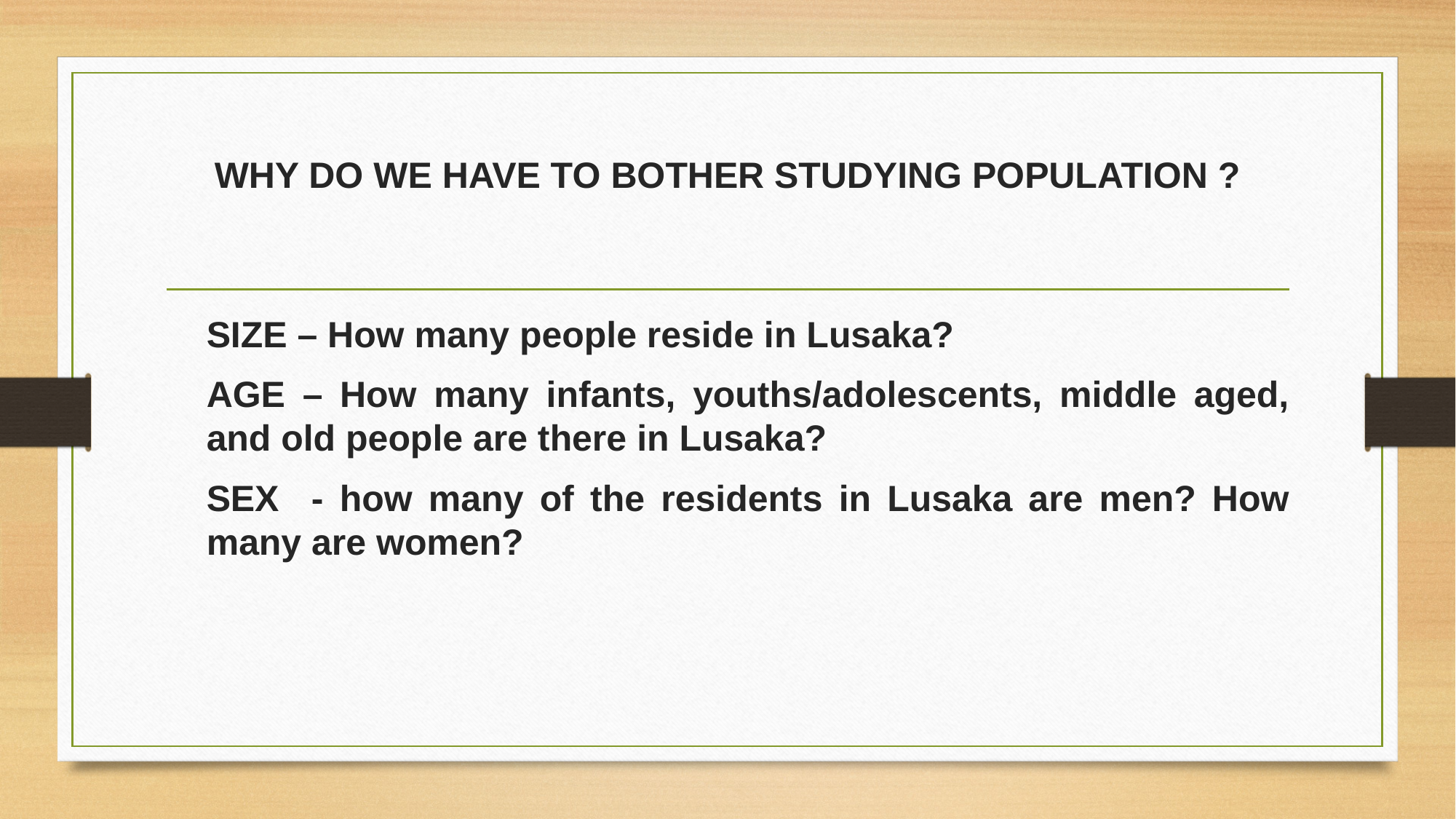

# WHY DO WE HAVE TO BOTHER STUDYING POPULATION ?
SIZE – How many people reside in Lusaka?
AGE – How many infants, youths/adolescents, middle aged, and old people are there in Lusaka?
SEX  - how many of the residents in Lusaka are men? How many are women?